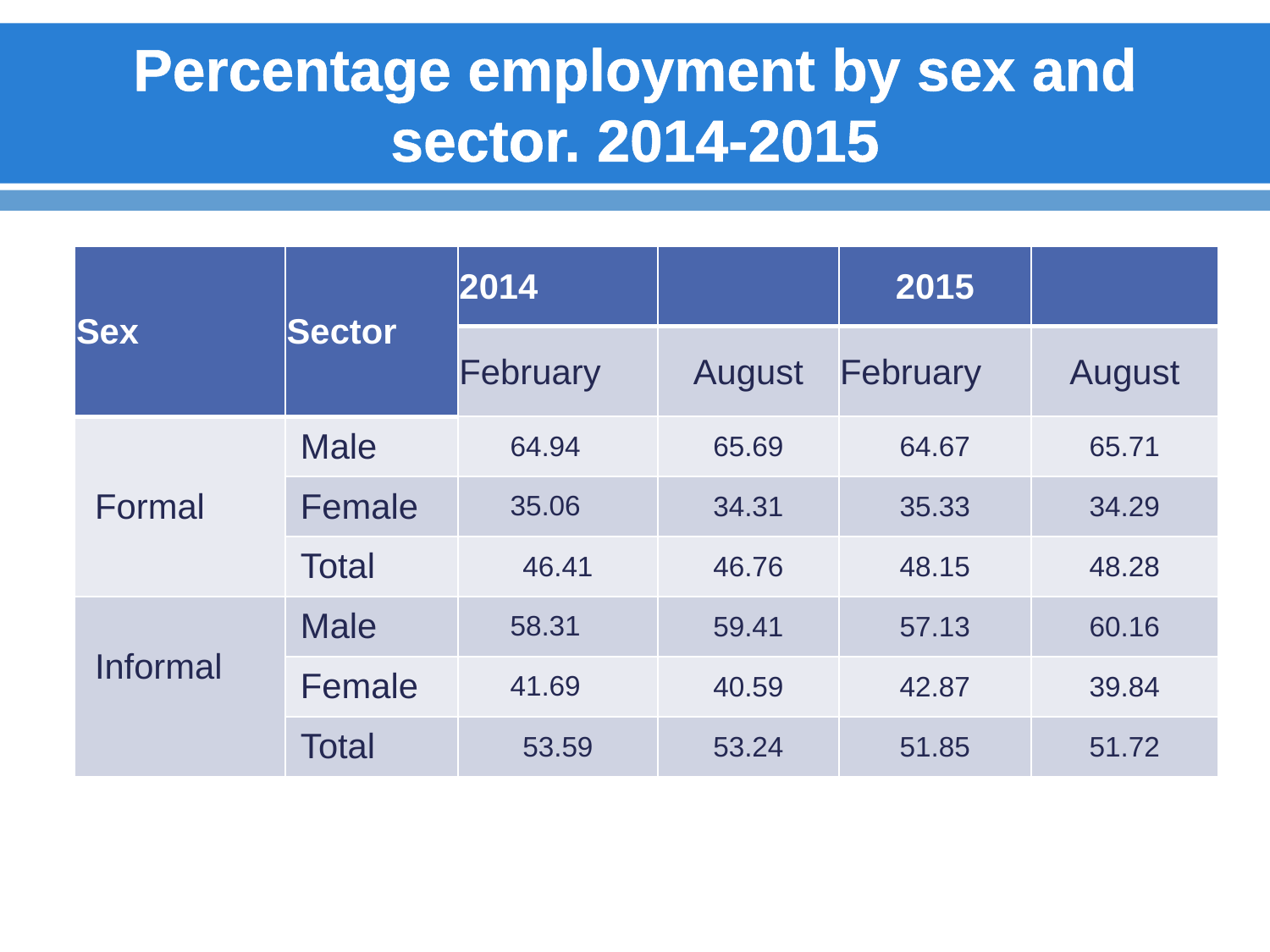

# Percentage employment by sex and sector. 2014-2015
| Sex | Sector | 2014 |  | 2015 |  |
| --- | --- | --- | --- | --- | --- |
|  |  | February | August | February | August |
| Formal | Male | 64.94 | 65.69 | 64.67 | 65.71 |
|  | Female | 35.06 | 34.31 | 35.33 | 34.29 |
|  | Total | 46.41 | 46.76 | 48.15 | 48.28 |
| Informal | Male | 58.31 | 59.41 | 57.13 | 60.16 |
|  | Female | 41.69 | 40.59 | 42.87 | 39.84 |
|  | Total | 53.59 | 53.24 | 51.85 | 51.72 |